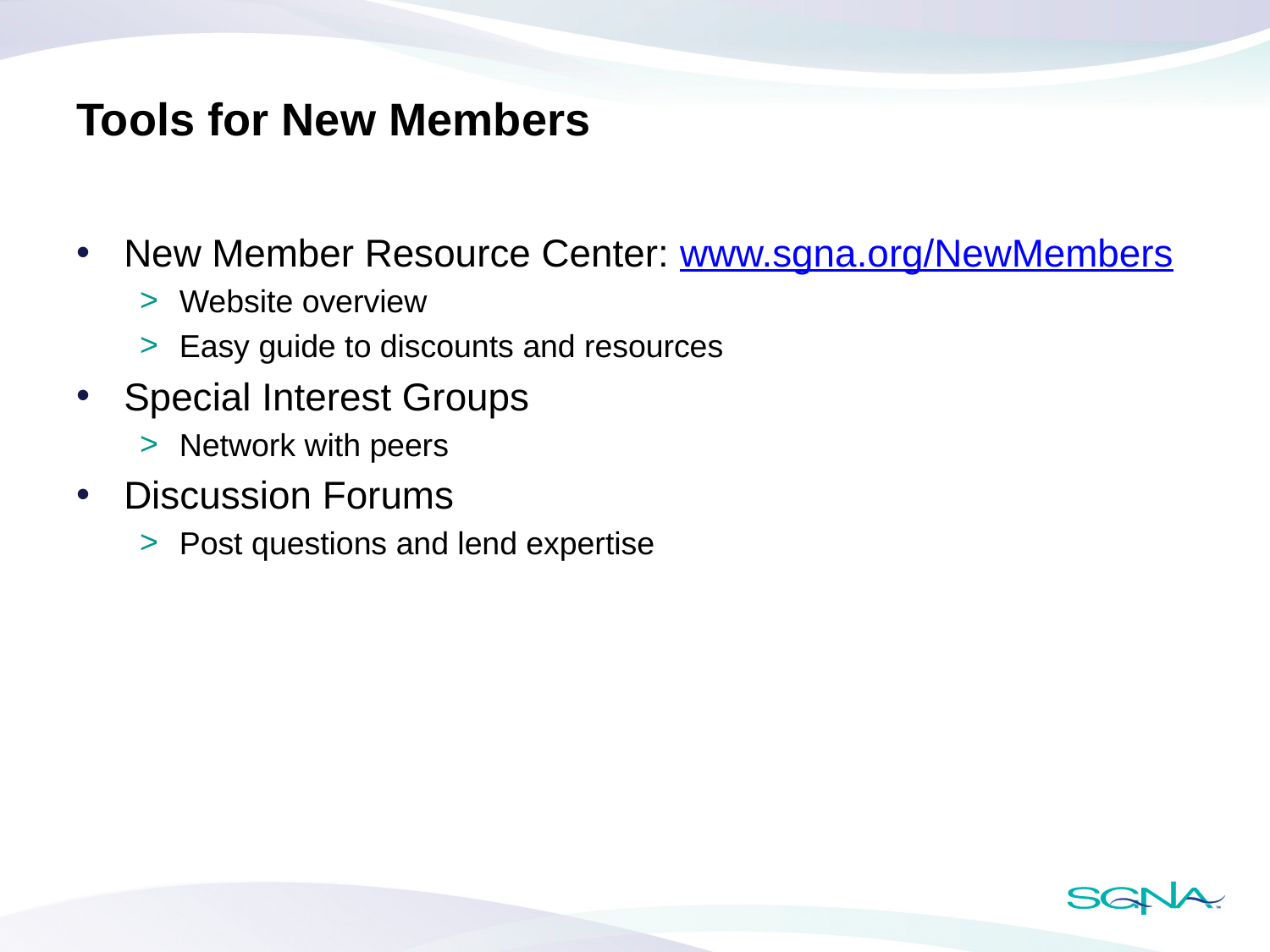

# Tools for New Members
New Member Resource Center: www.sgna.org/NewMembers
Website overview
Easy guide to discounts and resources
Special Interest Groups
Network with peers
Discussion Forums
Post questions and lend expertise